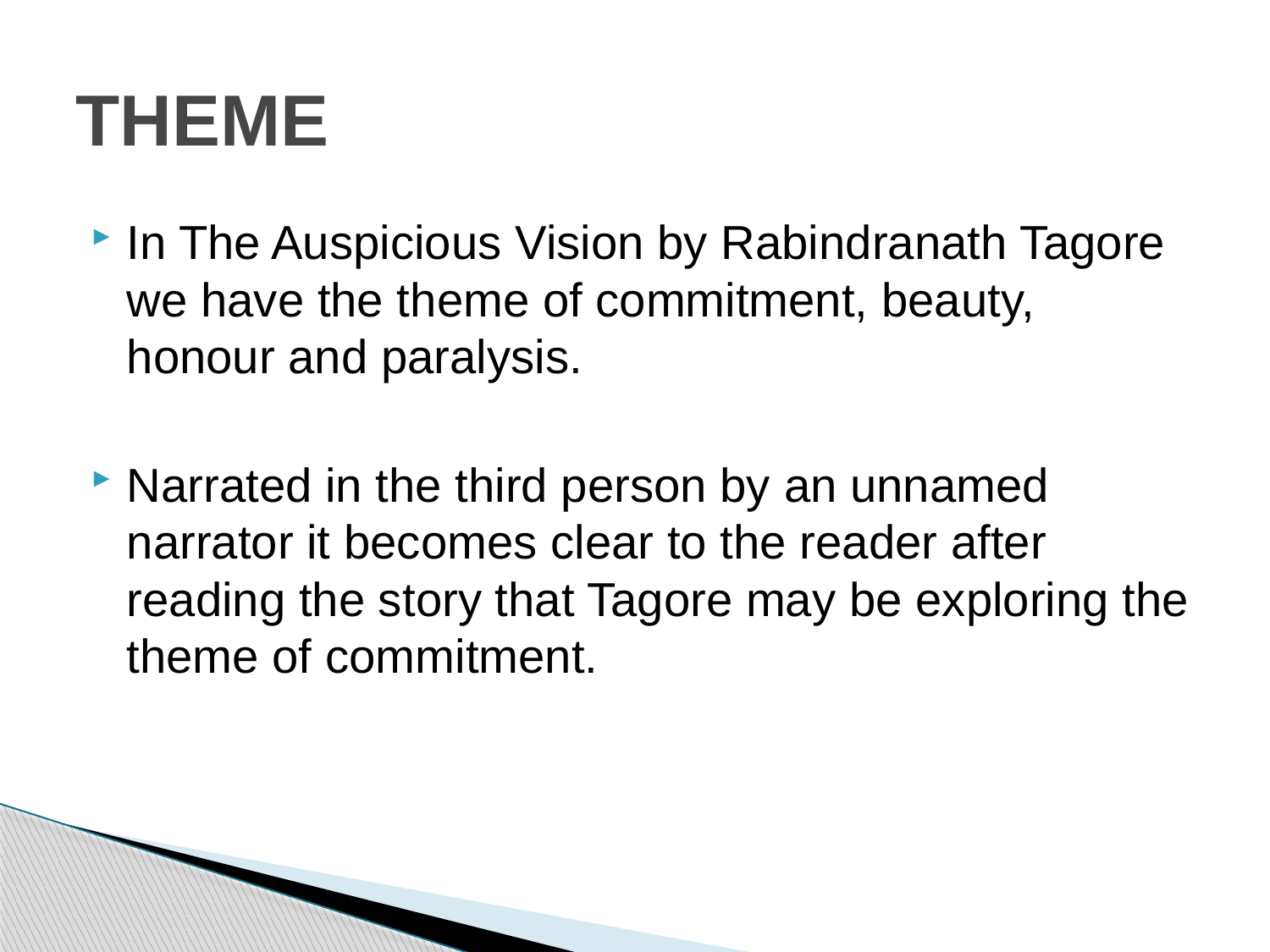

# THEME
In The Auspicious Vision by Rabindranath Tagore we have the theme of commitment, beauty, honour and paralysis.

Narrated in the third person by an unnamed narrator it becomes clear to the reader after reading the story that Tagore may be exploring the theme of commitment.